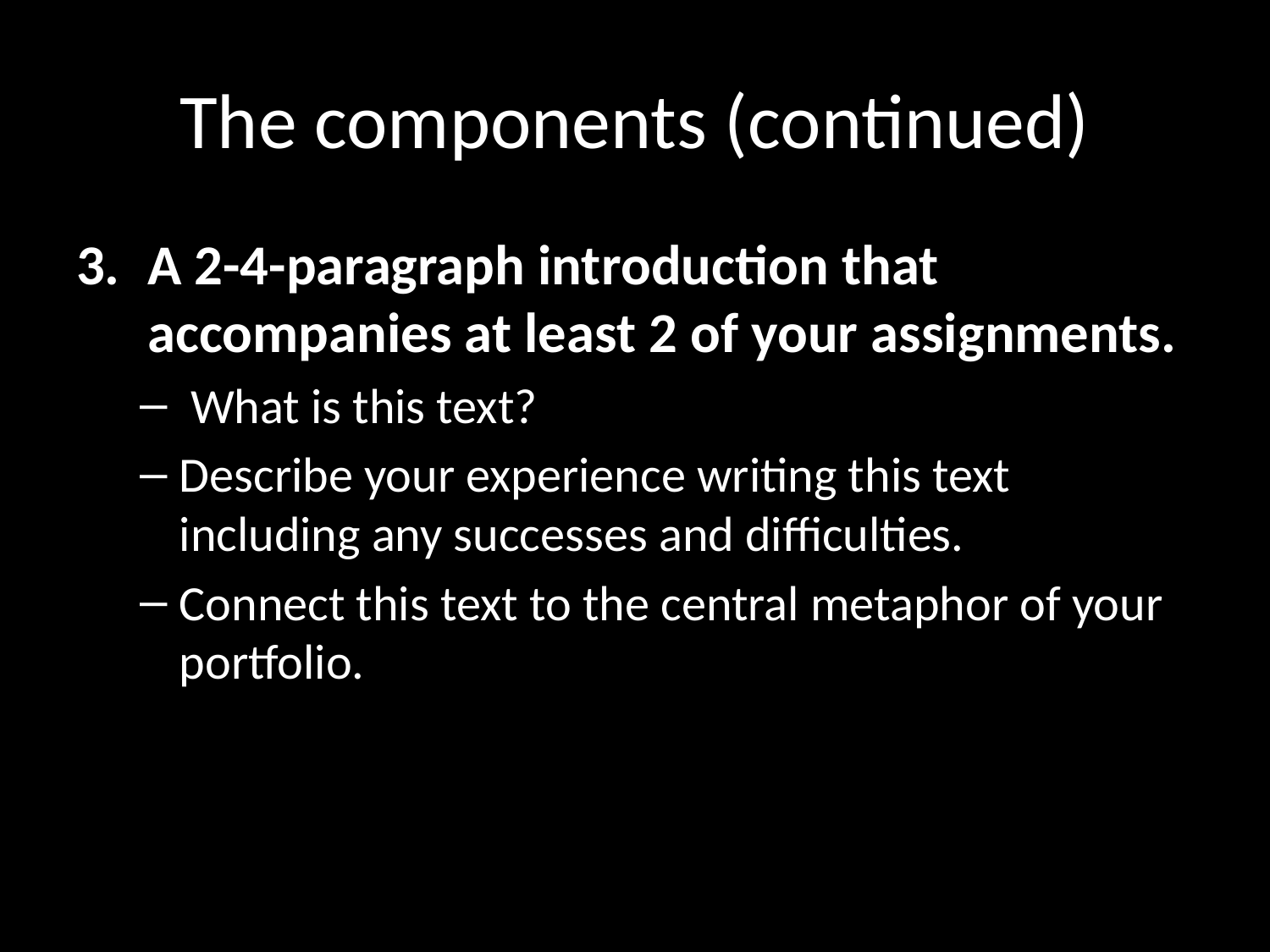

# The components (continued)
A 2-4-paragraph introduction that accompanies at least 2 of your assignments.
 What is this text?
Describe your experience writing this text including any successes and difficulties.
Connect this text to the central metaphor of your portfolio.